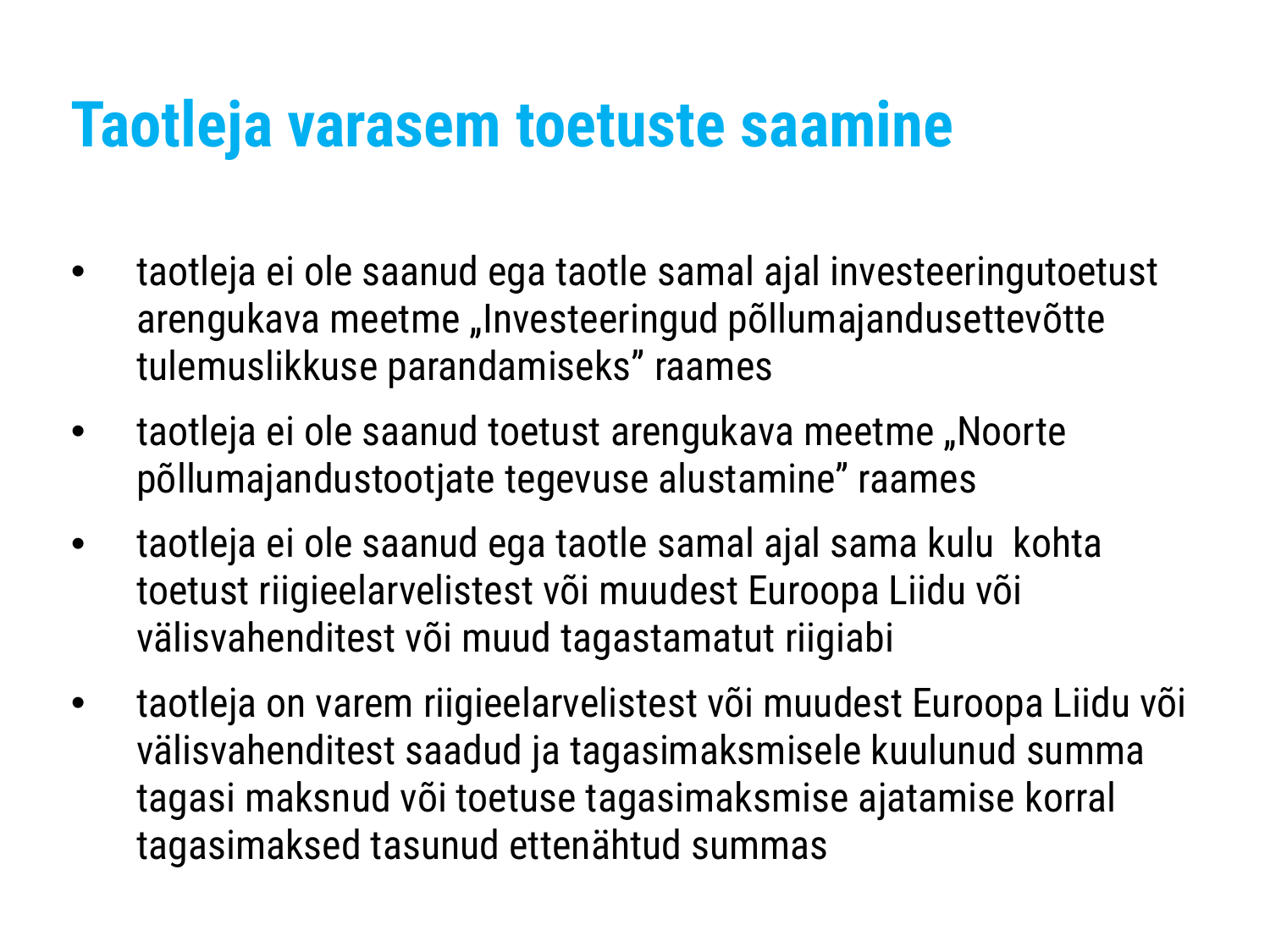

# Taotleja varasem toetuste saamine
taotleja ei ole saanud ega taotle samal ajal investeeringutoetust arengukava meetme „Investeeringud põllumajandusettevõtte tulemuslikkuse parandamiseks” raames
taotleja ei ole saanud toetust arengukava meetme „Noorte põllumajandustootjate tegevuse alustamine” raames
taotleja ei ole saanud ega taotle samal ajal sama kulu  kohta toetust riigieelarvelistest või muudest Euroopa Liidu või välisvahenditest või muud tagastamatut riigiabi
taotleja on varem riigieelarvelistest või muudest Euroopa Liidu või välisvahenditest saadud ja tagasimaksmisele kuulunud summa tagasi maksnud või toetuse tagasimaksmise ajatamise korral tagasimaksed tasunud ettenähtud summas